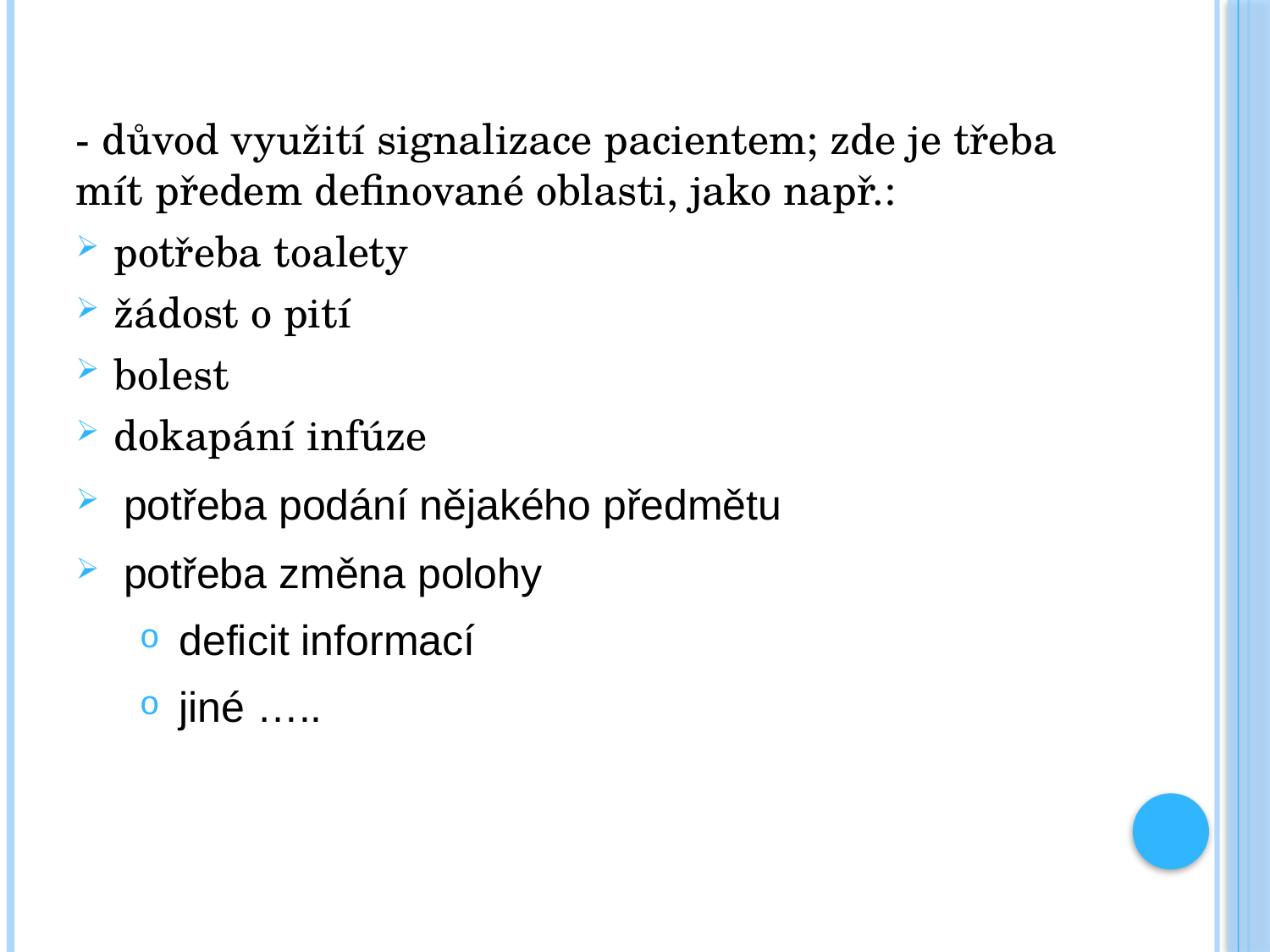

#
- důvod využití signalizace pacientem; zde je třeba mít předem definované oblasti, jako např.:
potřeba toalety
žádost o pití
bolest
dokapání infúze
potřeba podání nějakého předmětu
potřeba změna polohy
deficit informací
jiné …..